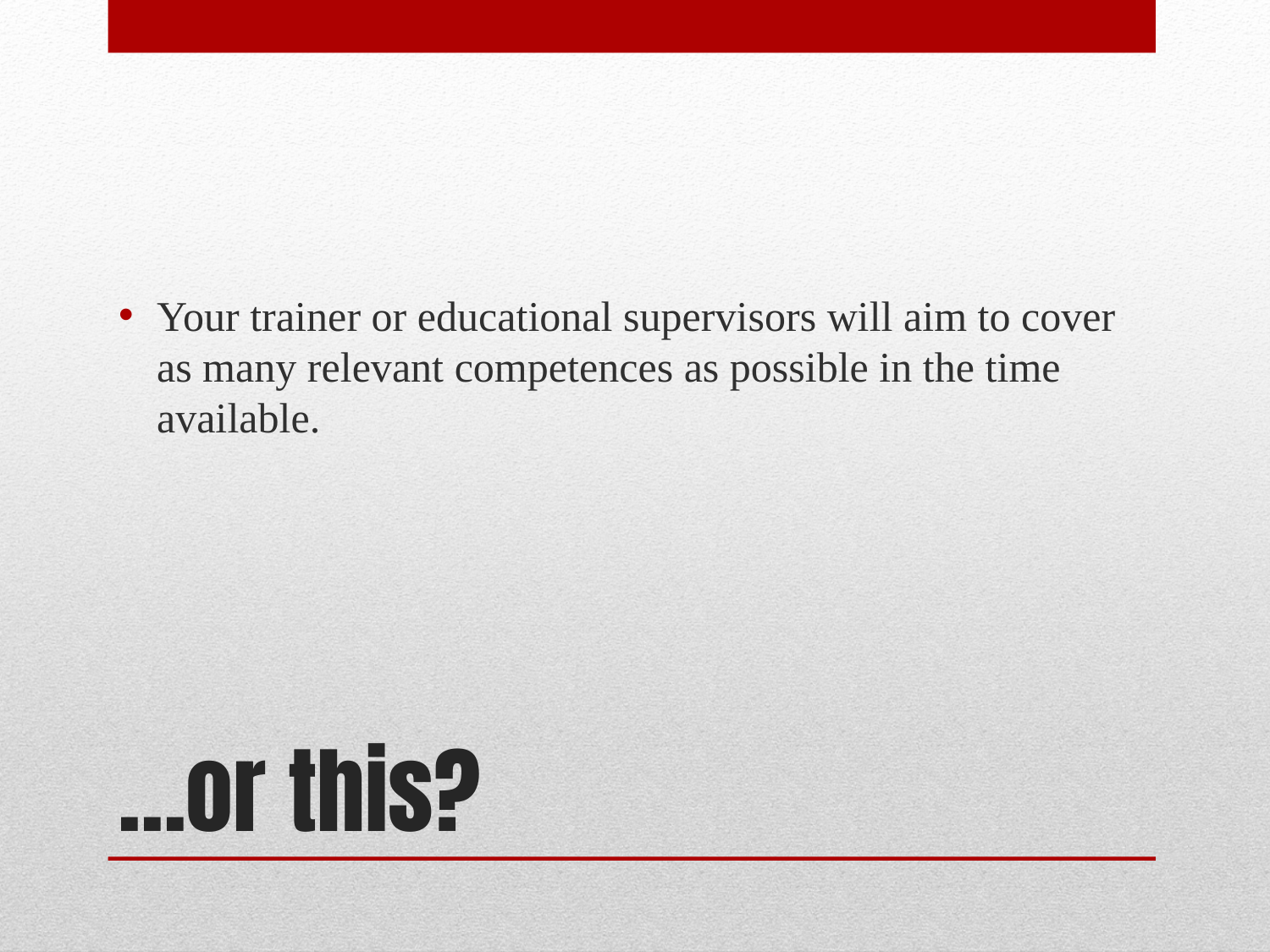

Your trainer or educational supervisors will aim to cover as many relevant competences as possible in the time available.
# …or this?